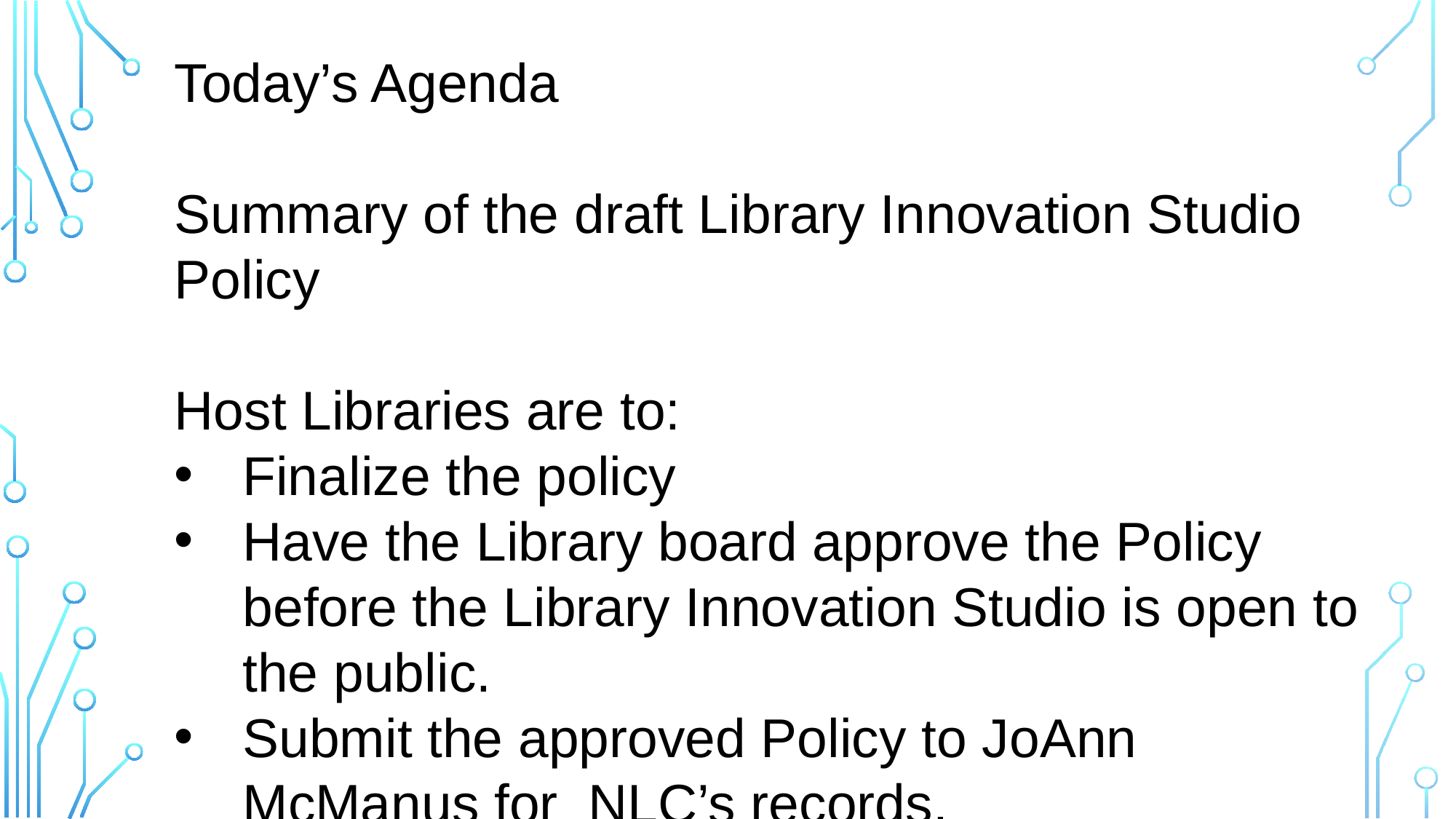

Today’s Agenda

Summary of the draft Library Innovation Studio Policy

Host Libraries are to:
Finalize the policy
Have the Library board approve the Policy before the Library Innovation Studio is open to the public.
Submit the approved Policy to JoAnn McManus for  NLC’s records.

Nebraska